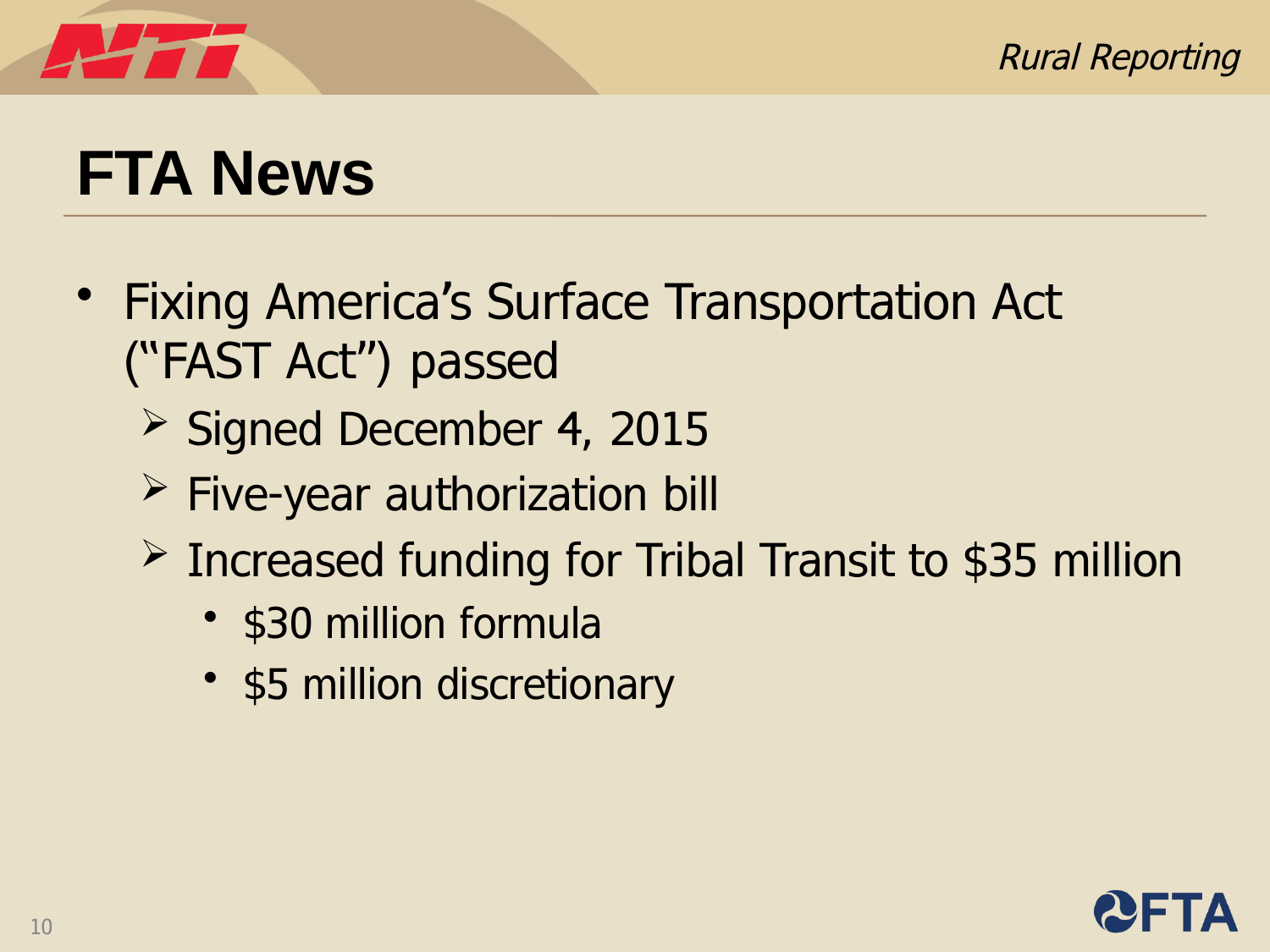

# FTA News
Fixing America’s Surface Transportation Act (“FAST Act”) passed
Signed December 4, 2015
Five-year authorization bill
Increased funding for Tribal Transit to $35 million
$30 million formula
$5 million discretionary
10